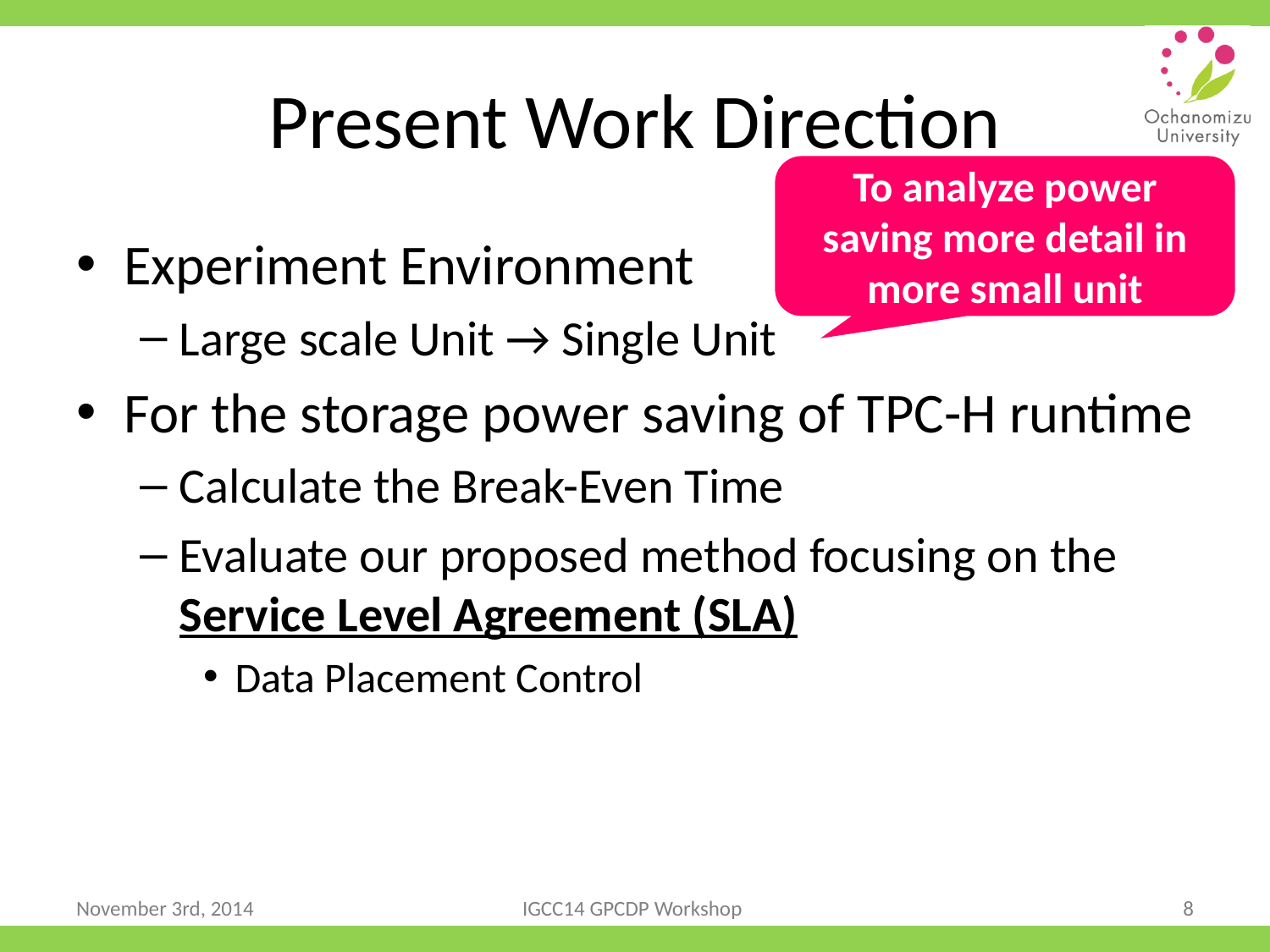

# Present Work Direction
To analyze power saving more detail in more small unit
Experiment Environment
Large scale Unit → Single Unit
For the storage power saving of TPC-H runtime
Calculate the Break-Even Time
Evaluate our proposed method focusing on the Service Level Agreement (SLA)
Data Placement Control
November 3rd, 2014
IGCC14 GPCDP Workshop
8